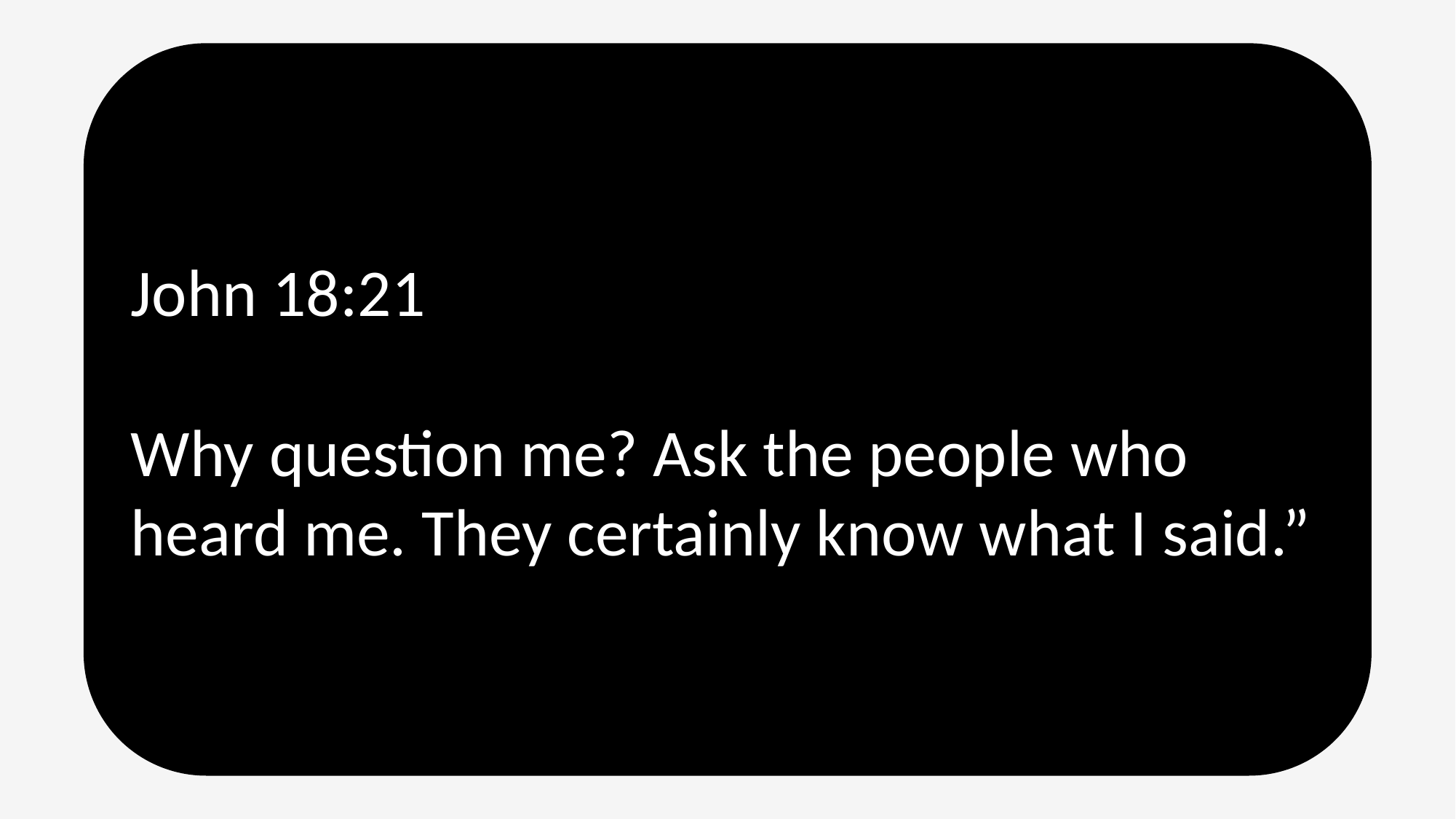

John 18:21

Why question me? Ask the people who heard me. They certainly know what I said.”